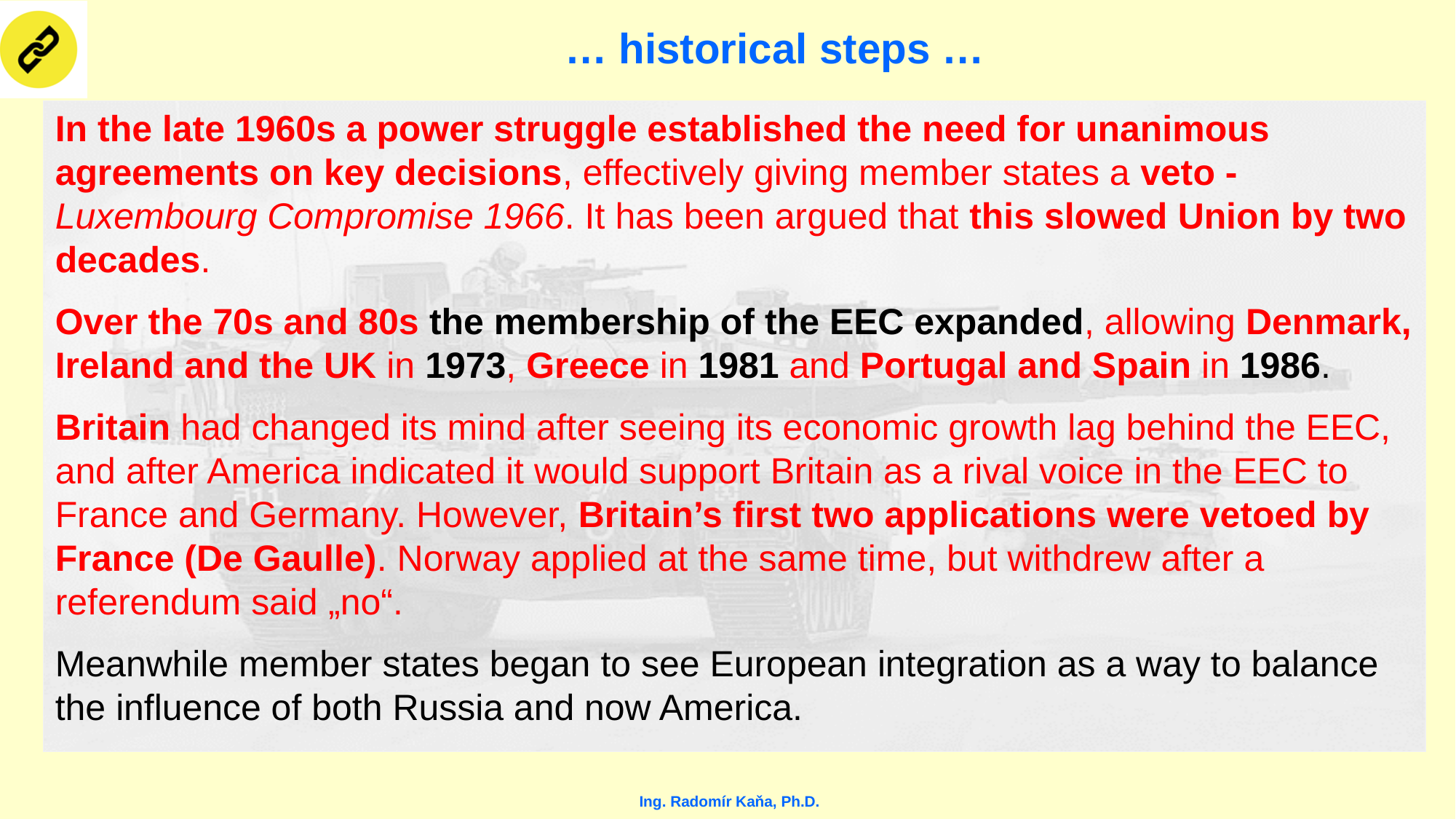

# … historical steps …
In the late 1960s a power struggle established the need for unanimous agreements on key decisions, effectively giving member states a veto - Luxembourg Compromise 1966. It has been argued that this slowed Union by two decades.
Over the 70s and 80s the membership of the EEC expanded, allowing Denmark, Ireland and the UK in 1973, Greece in 1981 and Portugal and Spain in 1986.
Britain had changed its mind after seeing its economic growth lag behind the EEC, and after America indicated it would support Britain as a rival voice in the EEC to France and Germany. However, Britain’s first two applications were vetoed by France (De Gaulle). Norway applied at the same time, but withdrew after a referendum said „no“.
Meanwhile member states began to see European integration as a way to balance the influence of both Russia and now America.